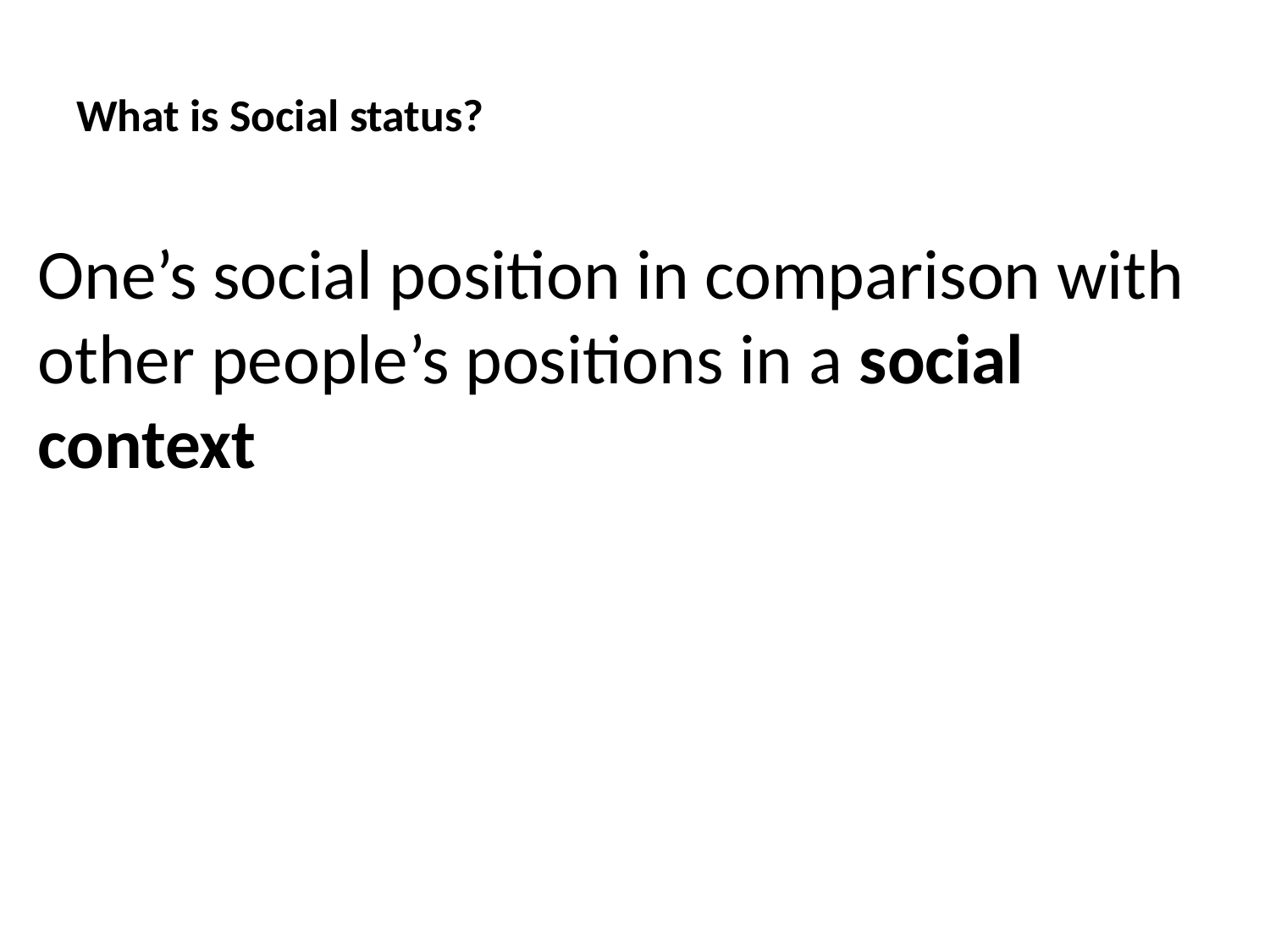

# What is Social status?
One’s social position in comparison with other people’s positions in a social context